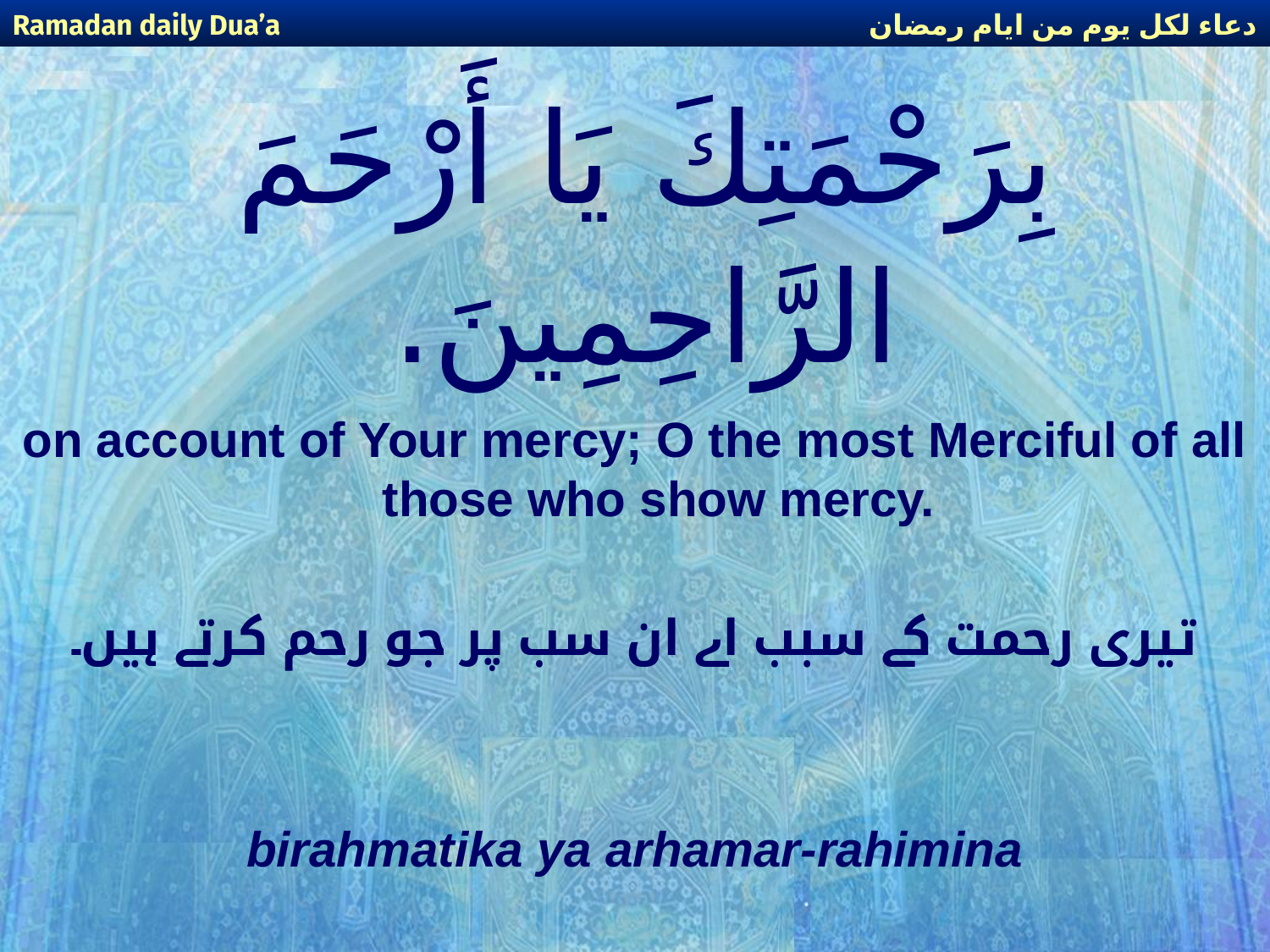

دعاء لكل يوم من ايام رمضان
Ramadan daily Dua’a
# بِرَحْمَتِكَ يَا أَرْحَمَ الرَّاحِمِينَ.
on account of Your mercy; O the most Merciful of all those who show mercy.

تیری رحمت کے سبب اے ان سب پر جو رحم کرتے ہیں۔

birahmatika ya arhamar-rahimina